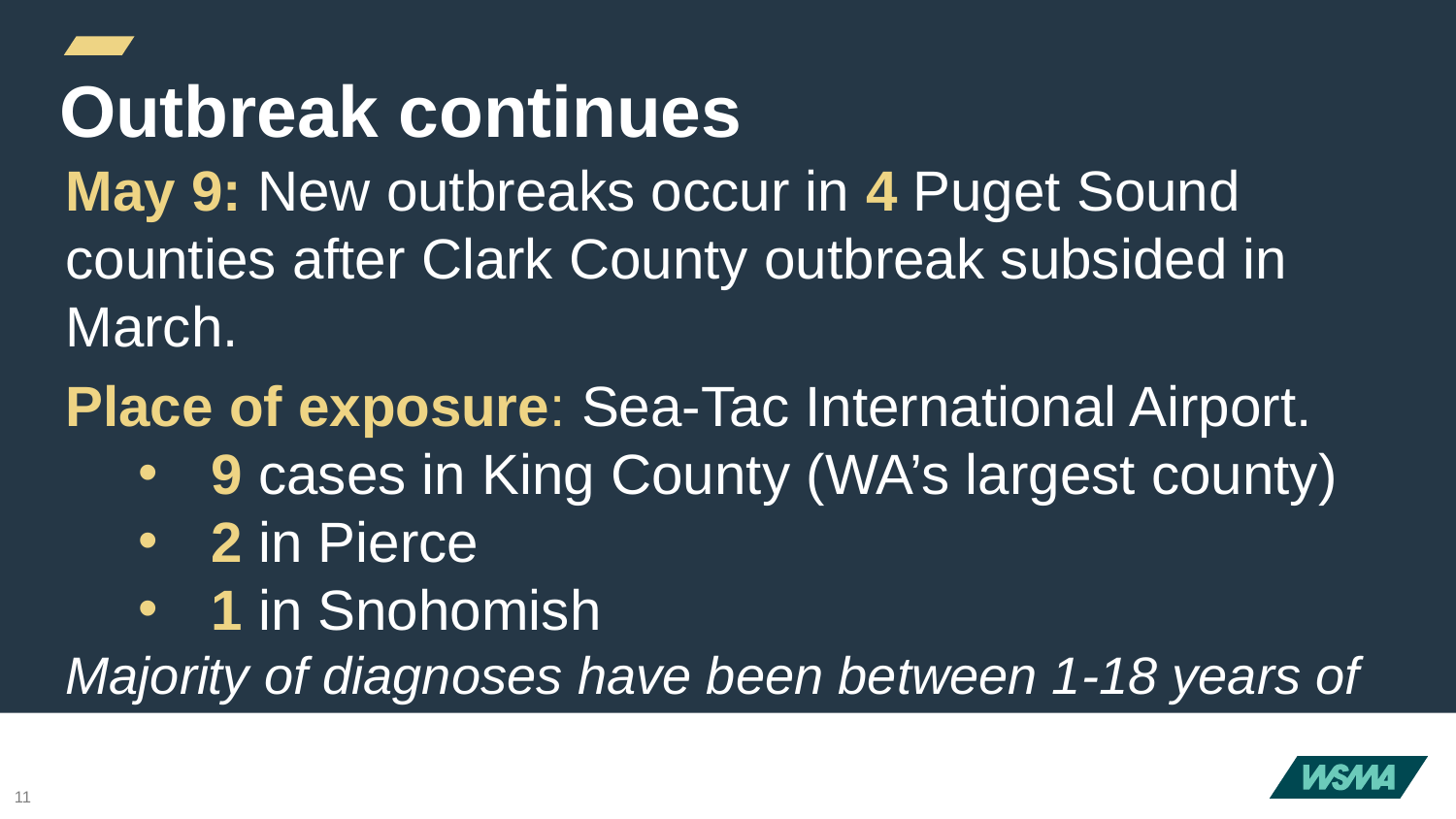

# Outbreak continues
May 9: New outbreaks occur in 4 Puget Sound counties after Clark County outbreak subsided in March.
Place of exposure: Sea-Tac International Airport.
9 cases in King County (WA’s largest county)
2 in Pierce
1 in Snohomish
Majority of diagnoses have been between 1-18 years of age.
11